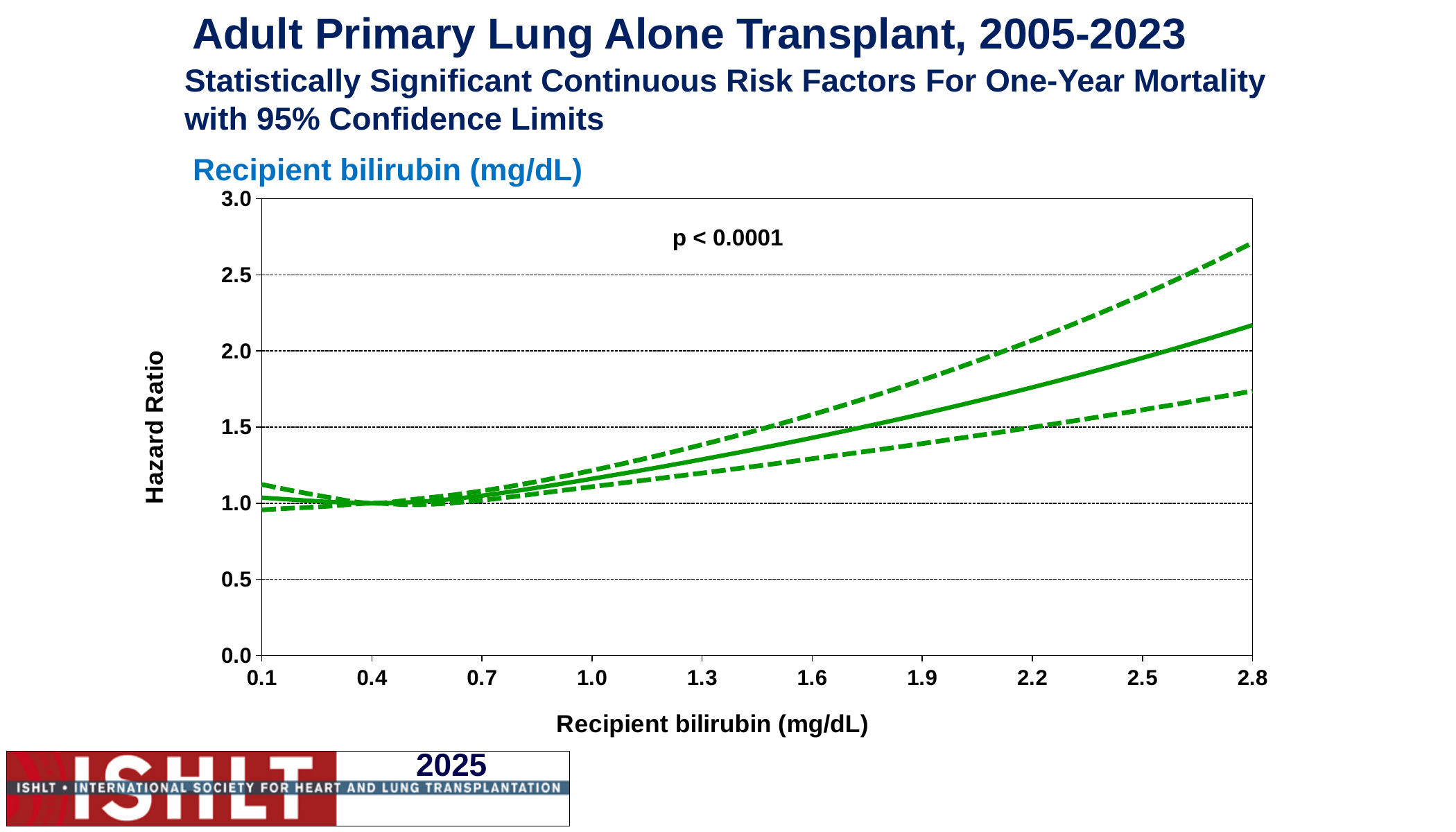

# Adult Primary Lung Alone Transplant, 2005-2023

Statistically Significant Continuous Risk Factors For One-Year Mortality with 95% Confidence Limits

 Recipient bilirubin (mg/dL)

### Chart

| Category | yhat | lower | upper |
|---|---|---|---|
p < 0.0001